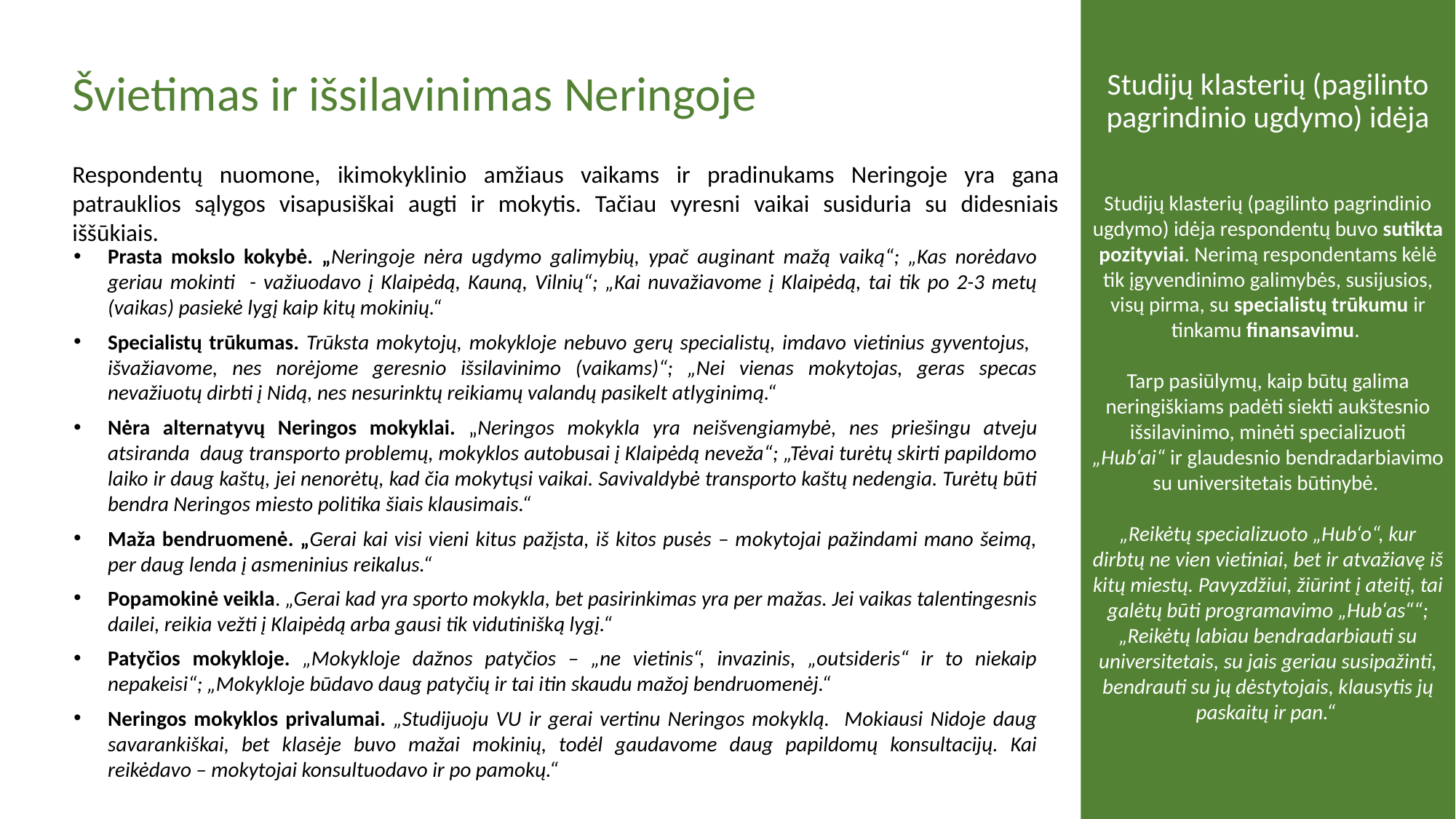

# Švietimas ir išsilavinimas Neringoje
Studijų klasterių (pagilinto pagrindinio ugdymo) idėja
Respondentų nuomone, ikimokyklinio amžiaus vaikams ir pradinukams Neringoje yra gana patrauklios sąlygos visapusiškai augti ir mokytis. Tačiau vyresni vaikai susiduria su didesniais iššūkiais.
Studijų klasterių (pagilinto pagrindinio ugdymo) idėja respondentų buvo sutikta pozityviai. Nerimą respondentams kėlė tik įgyvendinimo galimybės, susijusios, visų pirma, su specialistų trūkumu ir tinkamu finansavimu.

Tarp pasiūlymų, kaip būtų galima neringiškiams padėti siekti aukštesnio išsilavinimo, minėti specializuoti „Hub‘ai“ ir glaudesnio bendradarbiavimo su universitetais būtinybė.

„Reikėtų specializuoto „Hub‘o“, kur dirbtų ne vien vietiniai, bet ir atvažiavę iš kitų miestų. Pavyzdžiui, žiūrint į ateitį, tai galėtų būti programavimo „Hub‘as““;
„Reikėtų labiau bendradarbiauti su universitetais, su jais geriau susipažinti, bendrauti su jų dėstytojais, klausytis jų paskaitų ir pan.“

Prasta mokslo kokybė. „Neringoje nėra ugdymo galimybių, ypač auginant mažą vaiką“; „Kas norėdavo geriau mokinti  - važiuodavo į Klaipėdą, Kauną, Vilnių“; „Kai nuvažiavome į Klaipėdą, tai tik po 2-3 metų (vaikas) pasiekė lygį kaip kitų mokinių.“
Specialistų trūkumas. Trūksta mokytojų, mokykloje nebuvo gerų specialistų, imdavo vietinius gyventojus,  išvažiavome, nes norėjome geresnio išsilavinimo (vaikams)“; „Nei vienas mokytojas, geras specas nevažiuotų dirbti į Nidą, nes nesurinktų reikiamų valandų pasikelt atlyginimą.“
Nėra alternatyvų Neringos mokyklai. „Neringos mokykla yra neišvengiamybė, nes priešingu atveju atsiranda  daug transporto problemų, mokyklos autobusai į Klaipėdą neveža“; „Tėvai turėtų skirti papildomo laiko ir daug kaštų, jei nenorėtų, kad čia mokytųsi vaikai. Savivaldybė transporto kaštų nedengia. Turėtų būti bendra Neringos miesto politika šiais klausimais.“
Maža bendruomenė. „Gerai kai visi vieni kitus pažįsta, iš kitos pusės – mokytojai pažindami mano šeimą, per daug lenda į asmeninius reikalus.“
Popamokinė veikla. „Gerai kad yra sporto mokykla, bet pasirinkimas yra per mažas. Jei vaikas talentingesnis dailei, reikia vežti į Klaipėdą arba gausi tik vidutinišką lygį.“
Patyčios mokykloje. „Mokykloje dažnos patyčios – „ne vietinis“, invazinis, „outsideris“ ir to niekaip nepakeisi“; „Mokykloje būdavo daug patyčių ir tai itin skaudu mažoj bendruomenėj.“
Neringos mokyklos privalumai. „Studijuoju VU ir gerai vertinu Neringos mokyklą.  Mokiausi Nidoje daug savarankiškai, bet klasėje buvo mažai mokinių, todėl gaudavome daug papildomų konsultacijų. Kai reikėdavo – mokytojai konsultuodavo ir po pamokų.“